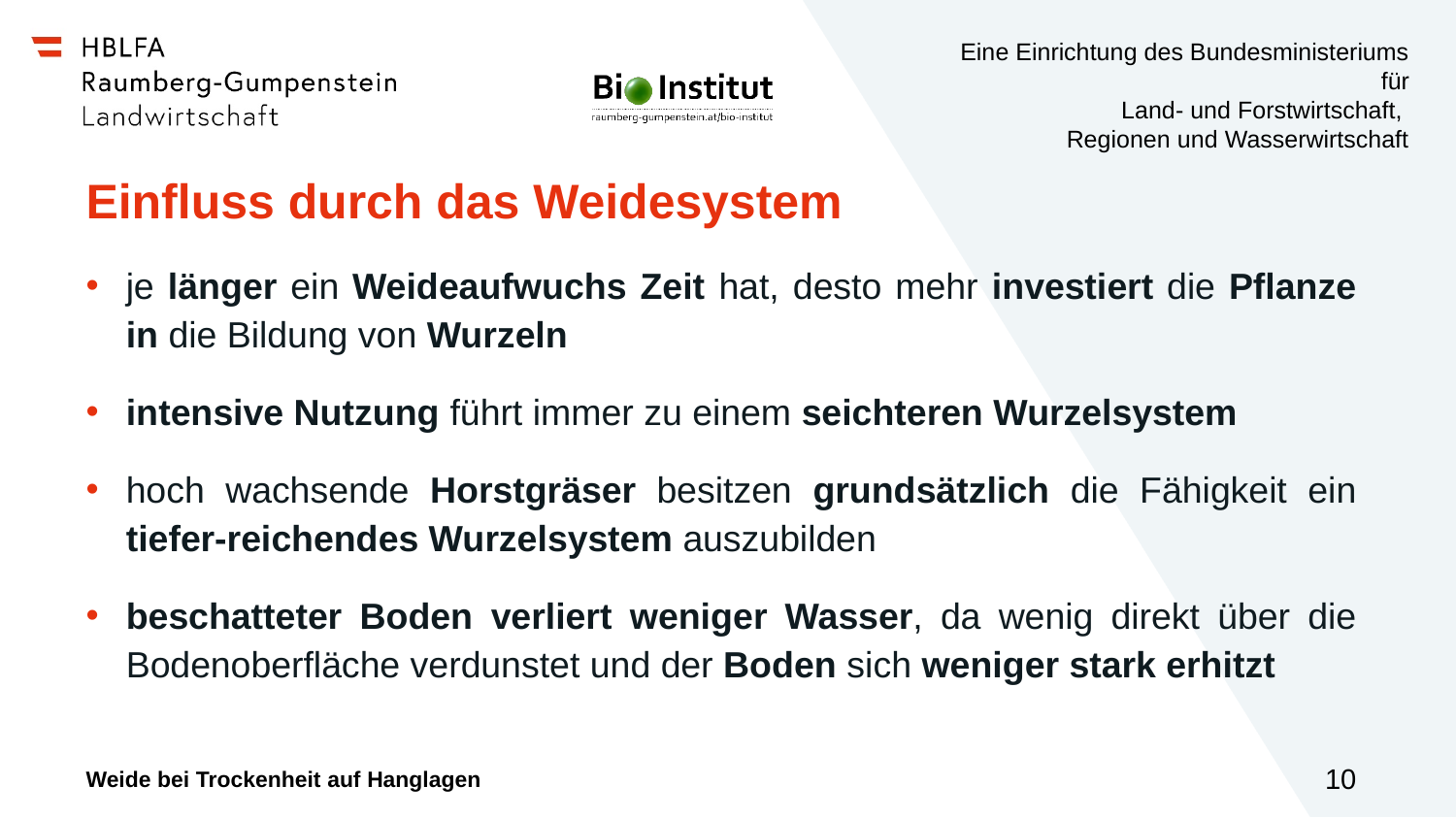

# Einfluss durch das Weidesystem
je länger ein Weideaufwuchs Zeit hat, desto mehr investiert die Pflanze in die Bildung von Wurzeln
intensive Nutzung führt immer zu einem seichteren Wurzelsystem
hoch wachsende Horstgräser besitzen grundsätzlich die Fähigkeit ein tiefer-reichendes Wurzelsystem auszubilden
beschatteter Boden verliert weniger Wasser, da wenig direkt über die Bodenoberfläche verdunstet und der Boden sich weniger stark erhitzt
Weide bei Trockenheit auf Hanglagen
10